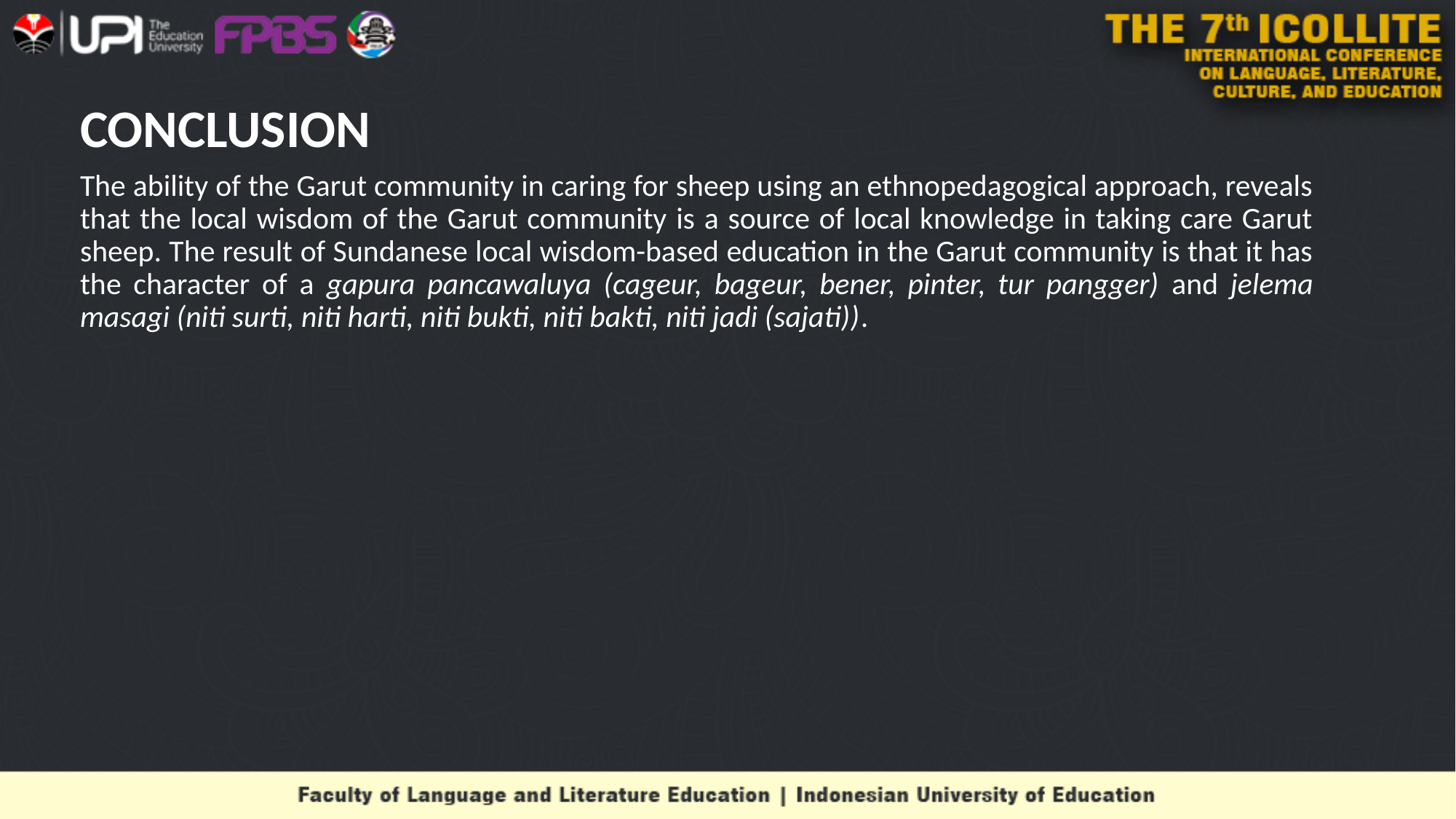

# CONCLUSION
The ability of the Garut community in caring for sheep using an ethnopedagogical approach, reveals that the local wisdom of the Garut community is a source of local knowledge in taking care Garut sheep. The result of Sundanese local wisdom-based education in the Garut community is that it has the character of a gapura pancawaluya (cageur, bageur, bener, pinter, tur pangger) and jelema masagi (niti surti, niti harti, niti bukti, niti bakti, niti jadi (sajati)).